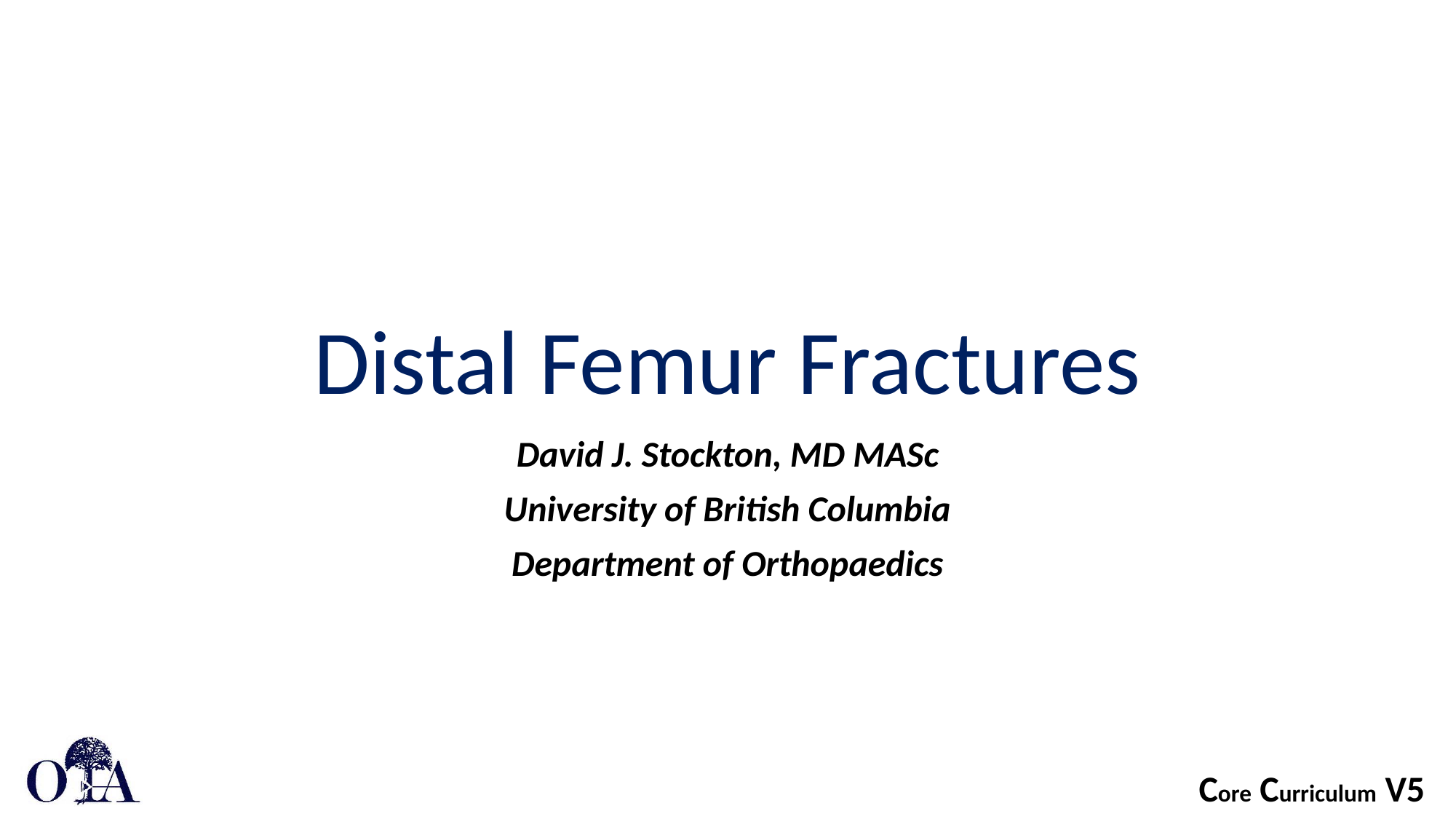

# Distal Femur Fractures
David J. Stockton, MD MASc
University of British Columbia
Department of Orthopaedics